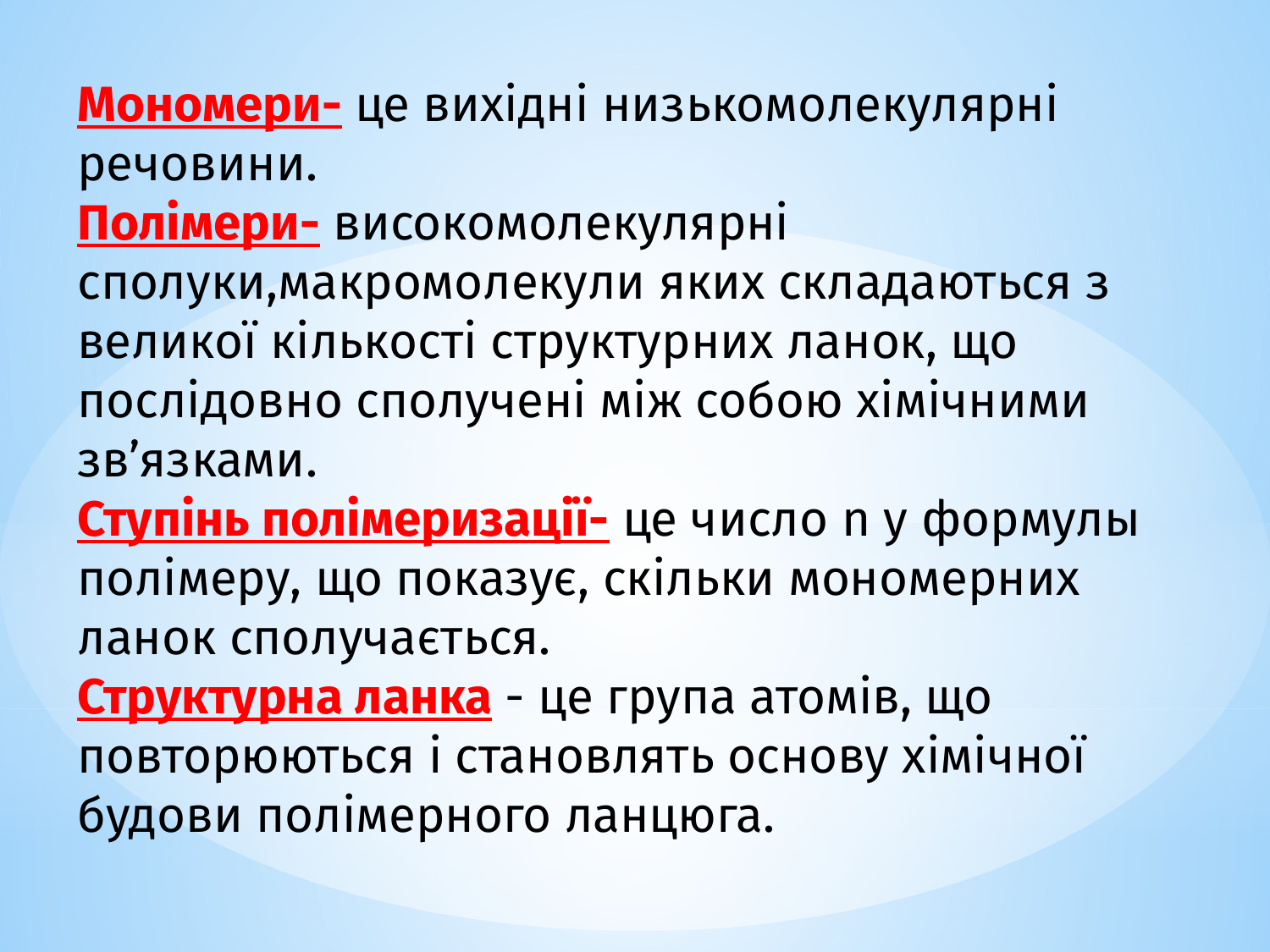

Мономери- це вихідні низькомолекулярні речовини.
Полімери- високомолекулярні сполуки,макромолекули яких складаються з великої кількості структурних ланок, що послідовно сполучені між собою хімічними зв’язками.
Ступінь полімеризації- це число n у формулы полімеру, що показує, скільки мономерних ланок сполучається.
Структурна ланка - це група атомів, що повторюються і становлять основу хімічної будови полімерного ланцюга.